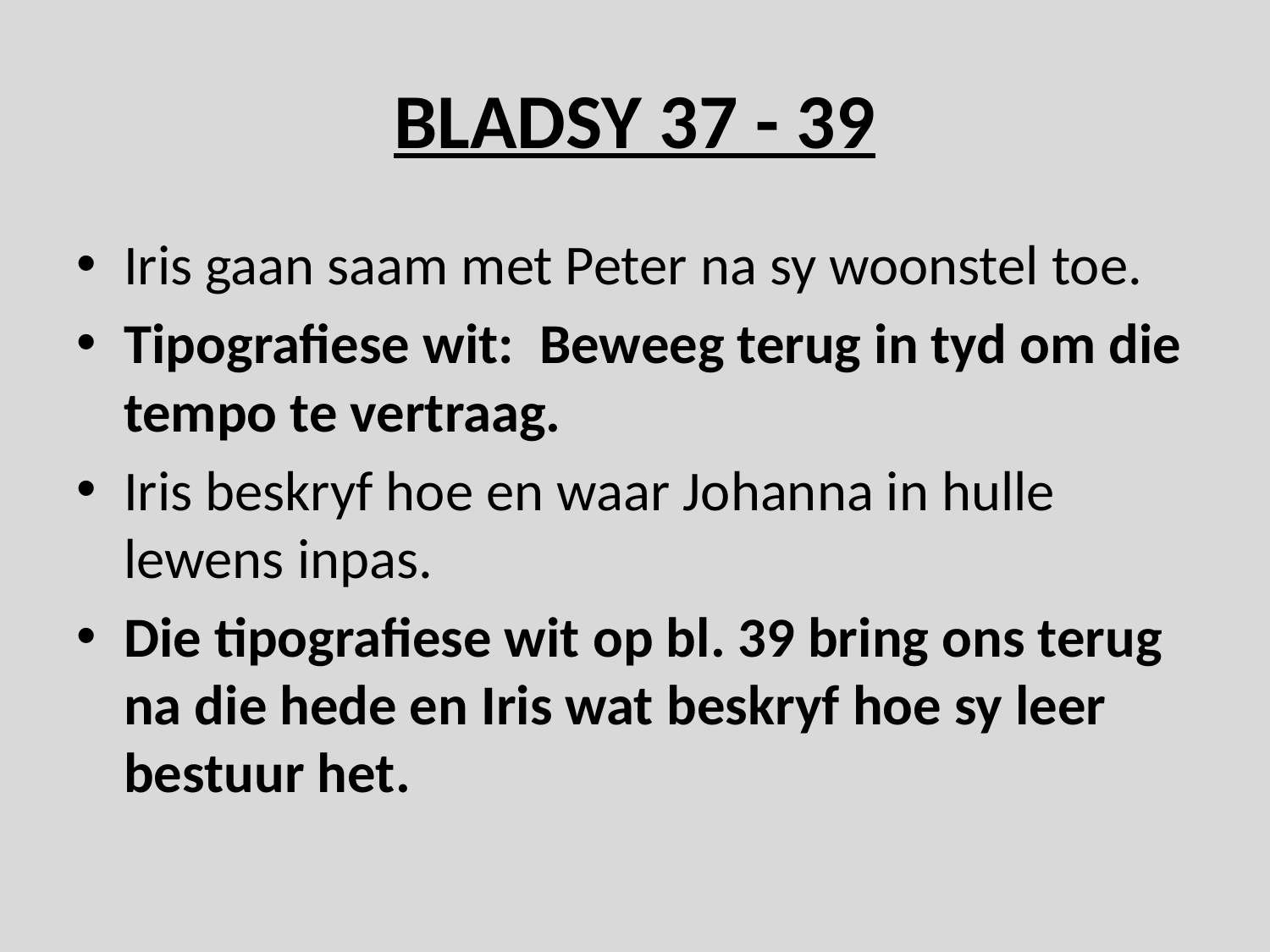

# BLADSY 37 - 39
Iris gaan saam met Peter na sy woonstel toe.
Tipografiese wit:  Beweeg terug in tyd om die tempo te vertraag.
Iris beskryf hoe en waar Johanna in hulle lewens inpas.
Die tipografiese wit op bl. 39 bring ons terug na die hede en Iris wat beskryf hoe sy leer bestuur het.